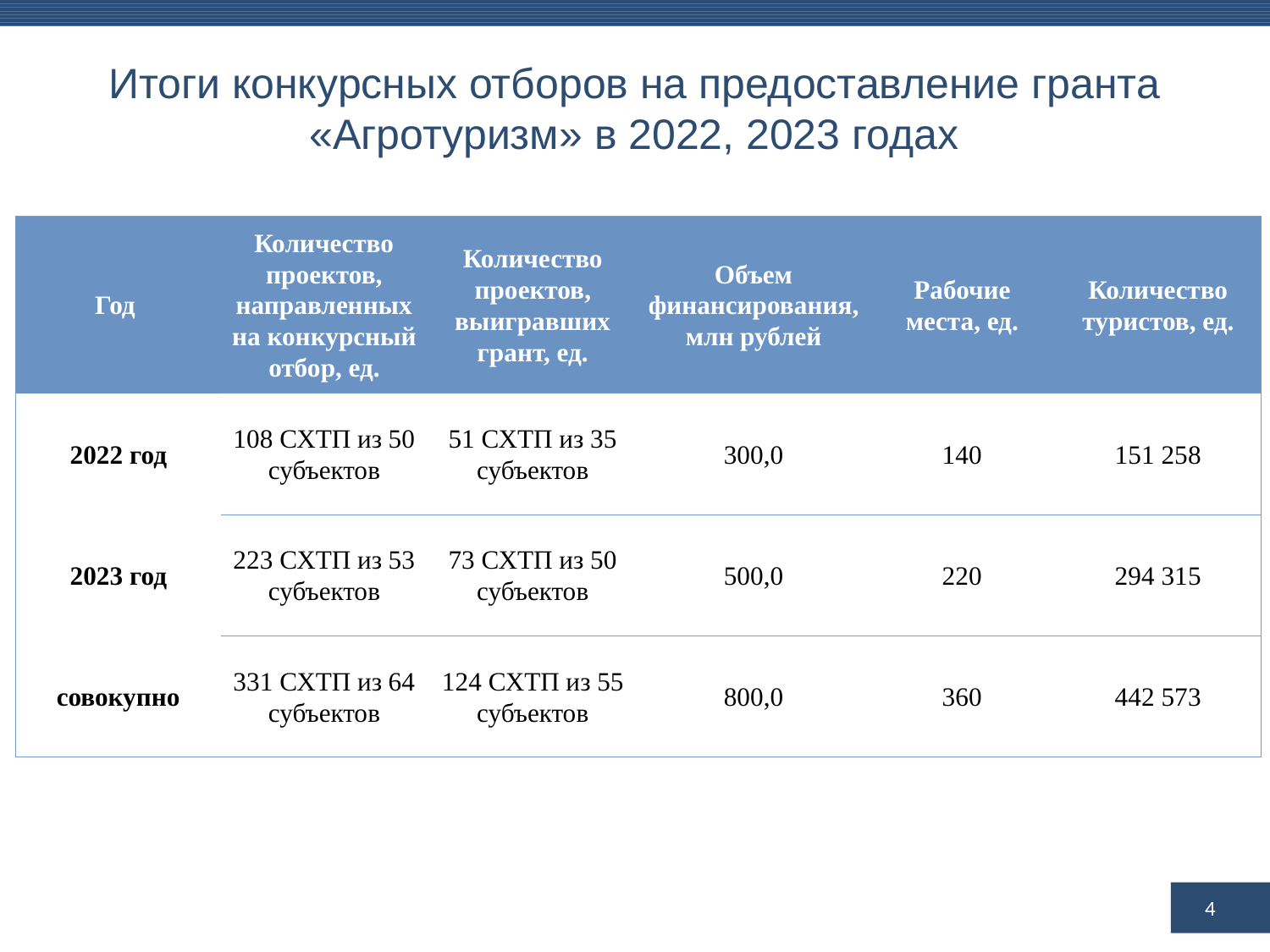

Итоги конкурсных отборов на предоставление гранта «Агротуризм» в 2022, 2023 годах
| Год | Количество проектов, направленных на конкурсный отбор, ед. | Количество проектов, выигравших грант, ед. | Объем финансирования, млн рублей | Рабочие места, ед. | Количество туристов, ед. |
| --- | --- | --- | --- | --- | --- |
| 2022 год | 108 СХТП из 50 субъектов | 51 СХТП из 35 субъектов | 300,0 | 140 | 151 258 |
| 2023 год | 223 СХТП из 53 субъектов | 73 СХТП из 50 субъектов | 500,0 | 220 | 294 315 |
| совокупно | 331 СХТП из 64 субъектов | 124 СХТП из 55 субъектов | 800,0 | 360 | 442 573 |
4